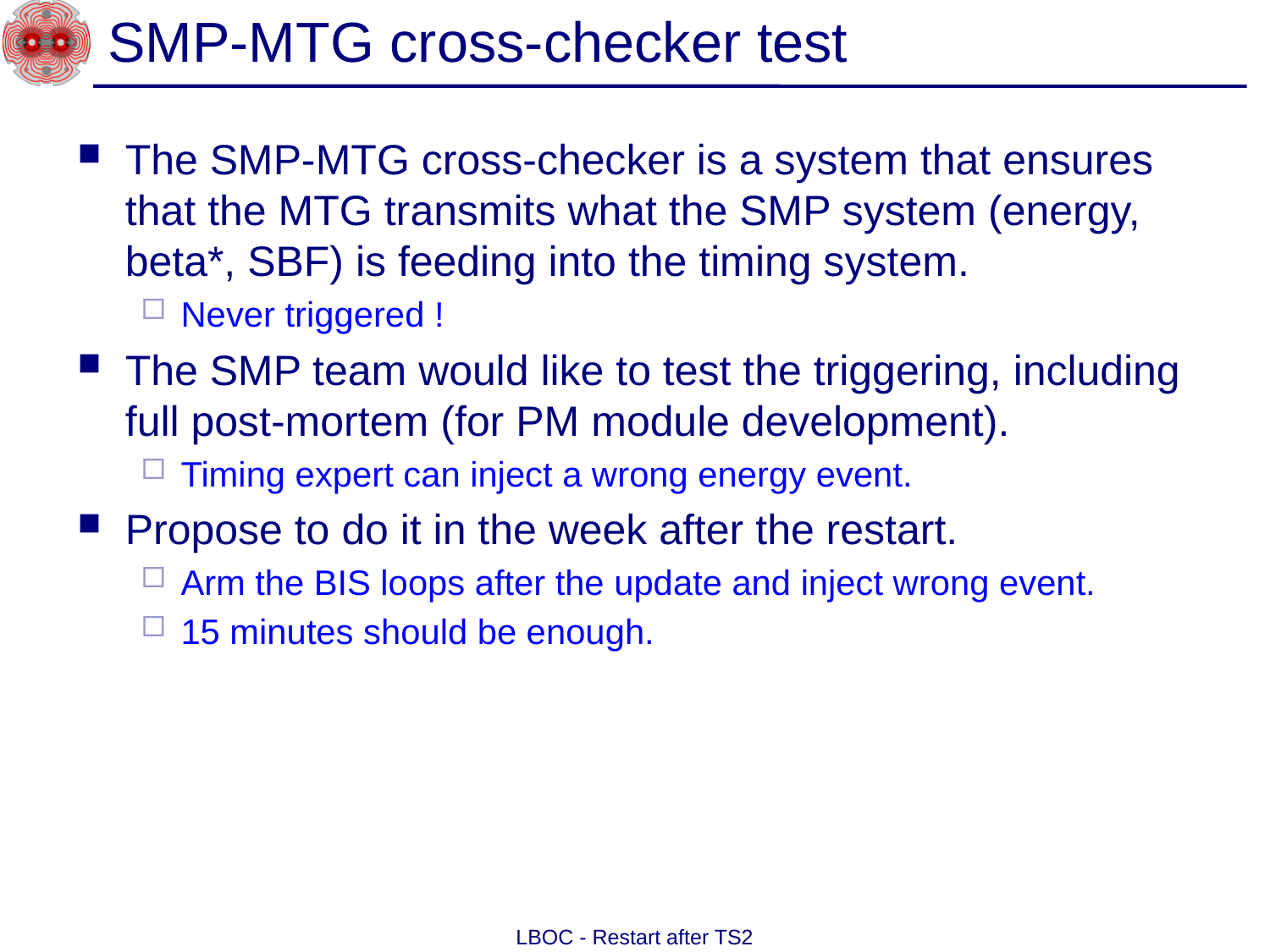

# SMP-MTG cross-checker test
The SMP-MTG cross-checker is a system that ensures that the MTG transmits what the SMP system (energy, beta*, SBF) is feeding into the timing system.
Never triggered !
The SMP team would like to test the triggering, including full post-mortem (for PM module development).
Timing expert can inject a wrong energy event.
Propose to do it in the week after the restart.
Arm the BIS loops after the update and inject wrong event.
15 minutes should be enough.
LBOC - Restart after TS2